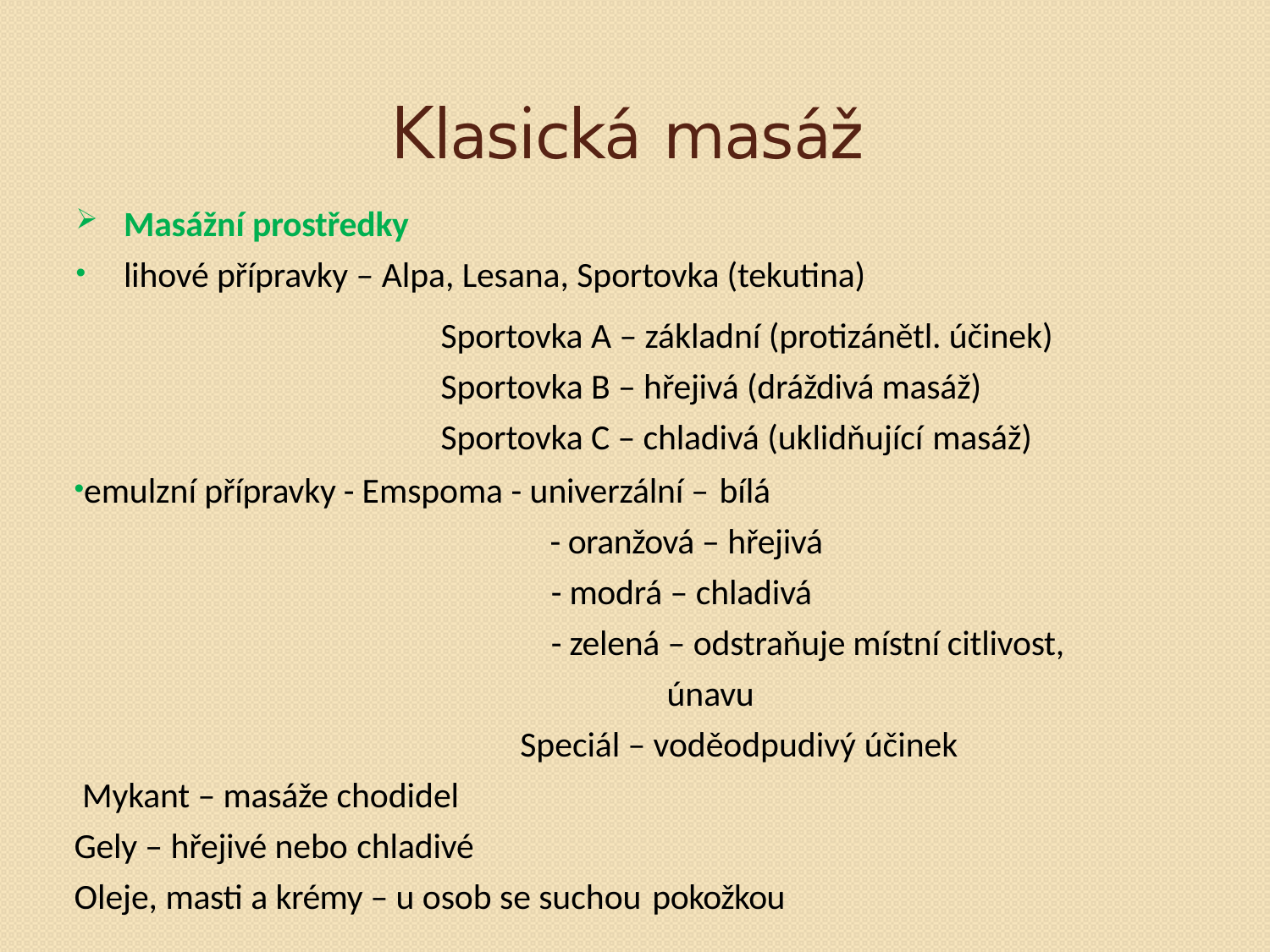

# Klasická masáž
Masážní prostředky
lihové přípravky – Alpa, Lesana, Sportovka (tekutina)
     Sportovka A – základní (protizánětl. účinek)  Sportovka B – hřejivá (dráždivá masáž)  Sportovka C – chladivá (uklidňující masáž)
emulzní přípravky - Emspoma - univerzální – bílá
       - oranžová – hřejivá
       - modrá – chladivá
       - zelená – odstraňuje místní citlivost,
              únavu
   Speciál – voděodpudivý účinek
 Mykant – masáže chodidel
Gely – hřejivé nebo chladivé
Oleje, masti a krémy – u osob se suchou pokožkou